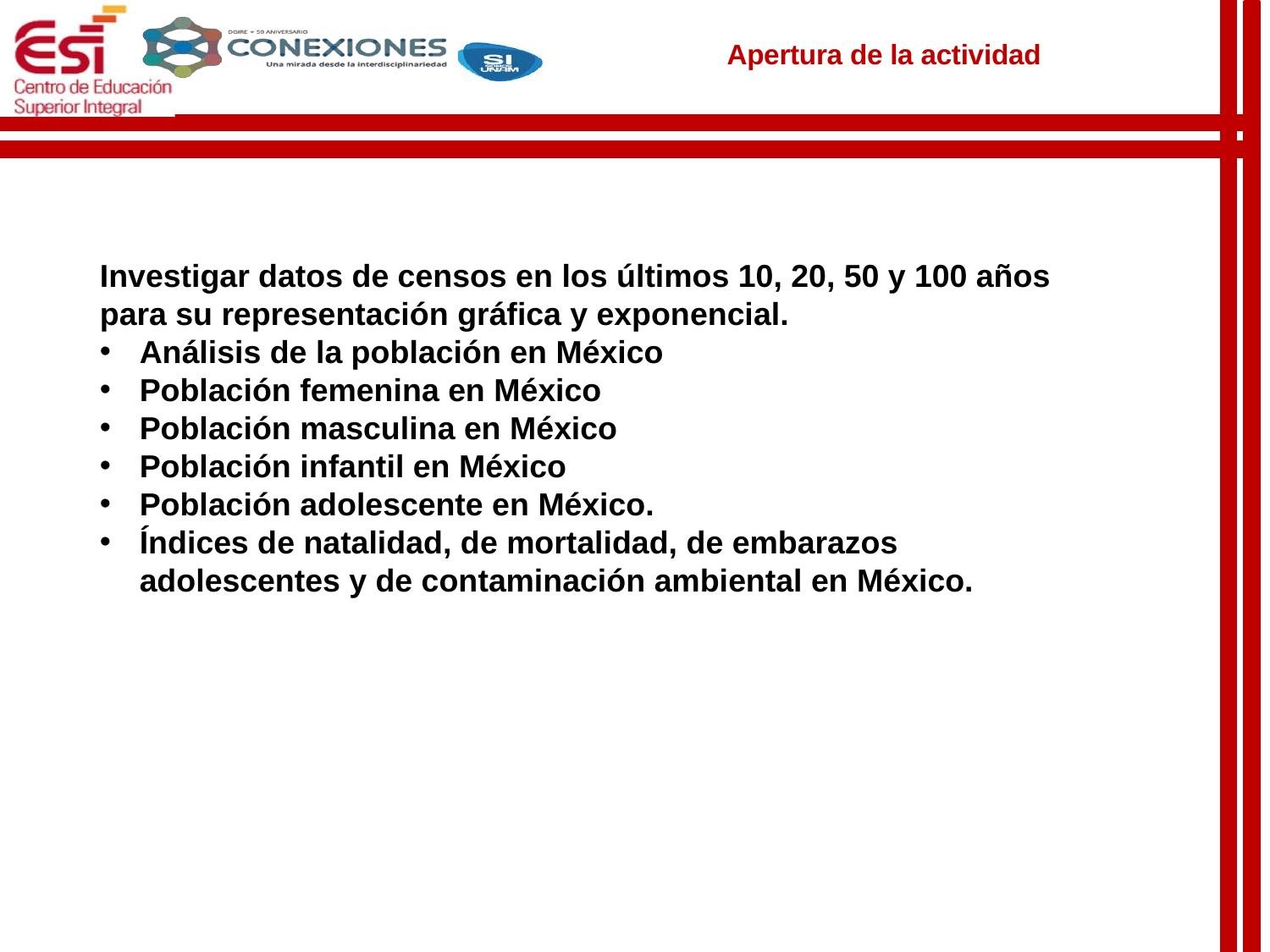

Apertura de la actividad

Investigar datos de censos en los últimos 10, 20, 50 y 100 años para su representación gráfica y exponencial.
Análisis de la población en México
Población femenina en México
Población masculina en México
Población infantil en México
Población adolescente en México.
Índices de natalidad, de mortalidad, de embarazos adolescentes y de contaminación ambiental en México.